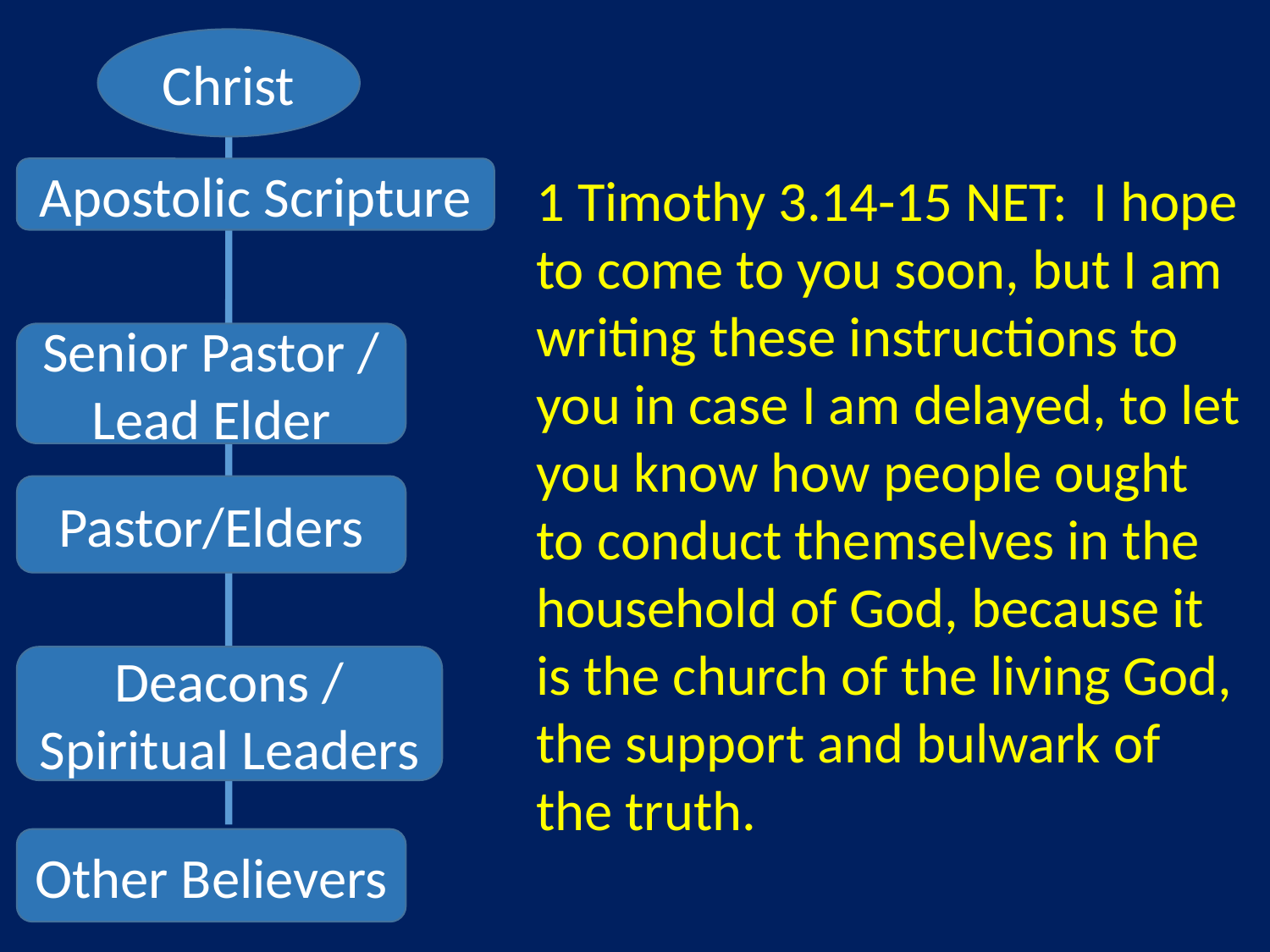

Christ
Senior Pastor / Lead Elder
Pastor/Elders
Deacons / Spiritual Leaders
Other Believers
Apostolic Scripture
1 Timothy 3.14-15 NET:  I hope to come to you soon, but I am writing these instructions to you in case I am delayed, to let you know how people ought to conduct themselves in the household of God, because it is the church of the living God, the support and bulwark of the truth.